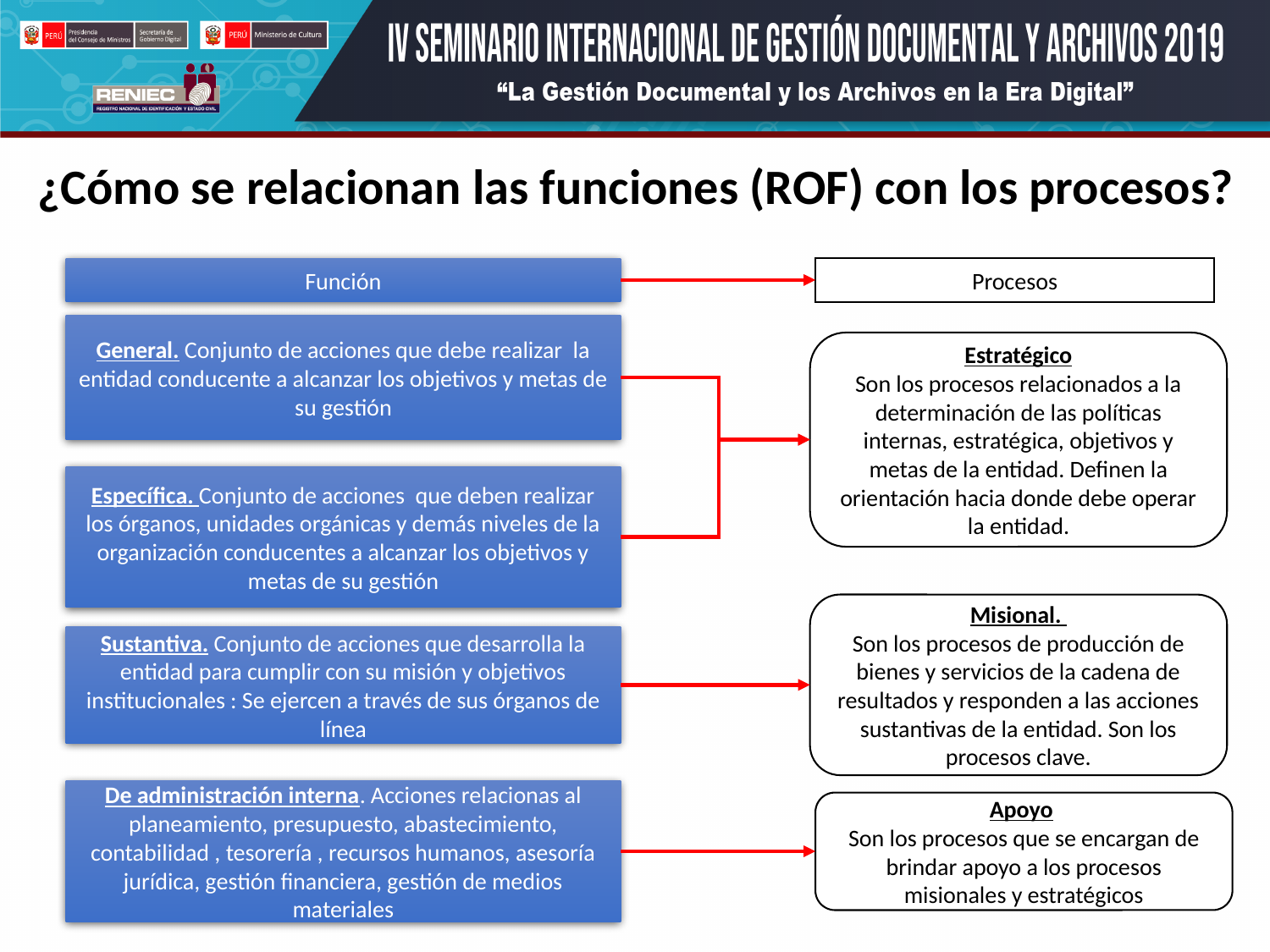

¿Cómo se relacionan las funciones (ROF) con los procesos?
Función
Procesos
General. Conjunto de acciones que debe realizar  la entidad conducente a alcanzar los objetivos y metas de su gestión
Estratégico
Son los procesos relacionados a la determinación de las políticas internas, estratégica, objetivos y metas de la entidad. Definen la orientación hacia donde debe operar la entidad.
Específica. Conjunto de acciones  que deben realizar los órganos, unidades orgánicas y demás niveles de la organización conducentes a alcanzar los objetivos y metas de su gestión
Misional.
Son los procesos de producción de bienes y servicios de la cadena de resultados y responden a las acciones sustantivas de la entidad. Son los procesos clave.
Sustantiva. Conjunto de acciones que desarrolla la entidad para cumplir con su misión y objetivos institucionales : Se ejercen a través de sus órganos de línea
De administración interna. Acciones relacionas al planeamiento, presupuesto, abastecimiento, contabilidad , tesorería , recursos humanos, asesoría jurídica, gestión financiera, gestión de medios materiales
Apoyo
Son los procesos que se encargan de brindar apoyo a los procesos misionales y estratégicos